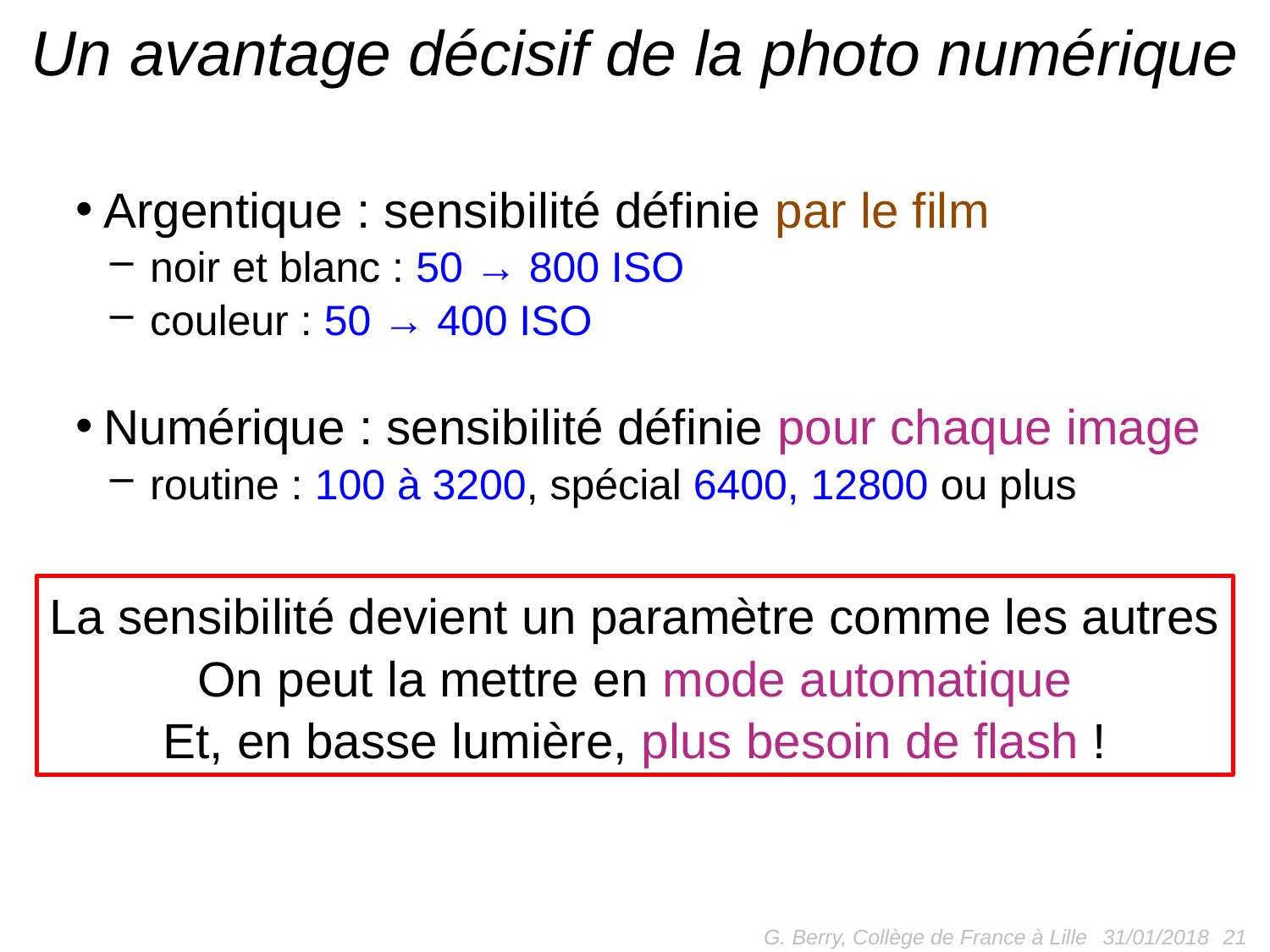

# Un avantage décisif de la photo numérique
Argentique : sensibilité définie par le film
noir et blanc : 50 → 800 ISO
couleur : 50 → 400 ISO
Numérique : sensibilité définie pour chaque image
routine : 100 à 3200, spécial 6400, 12800 ou plus
La sensibilité devient un paramètre comme les autres
On peut la mettre en mode automatique
Et, en basse lumière, plus besoin de flash !
G. Berry, Collège de France à Lille
   21
31/01/2018